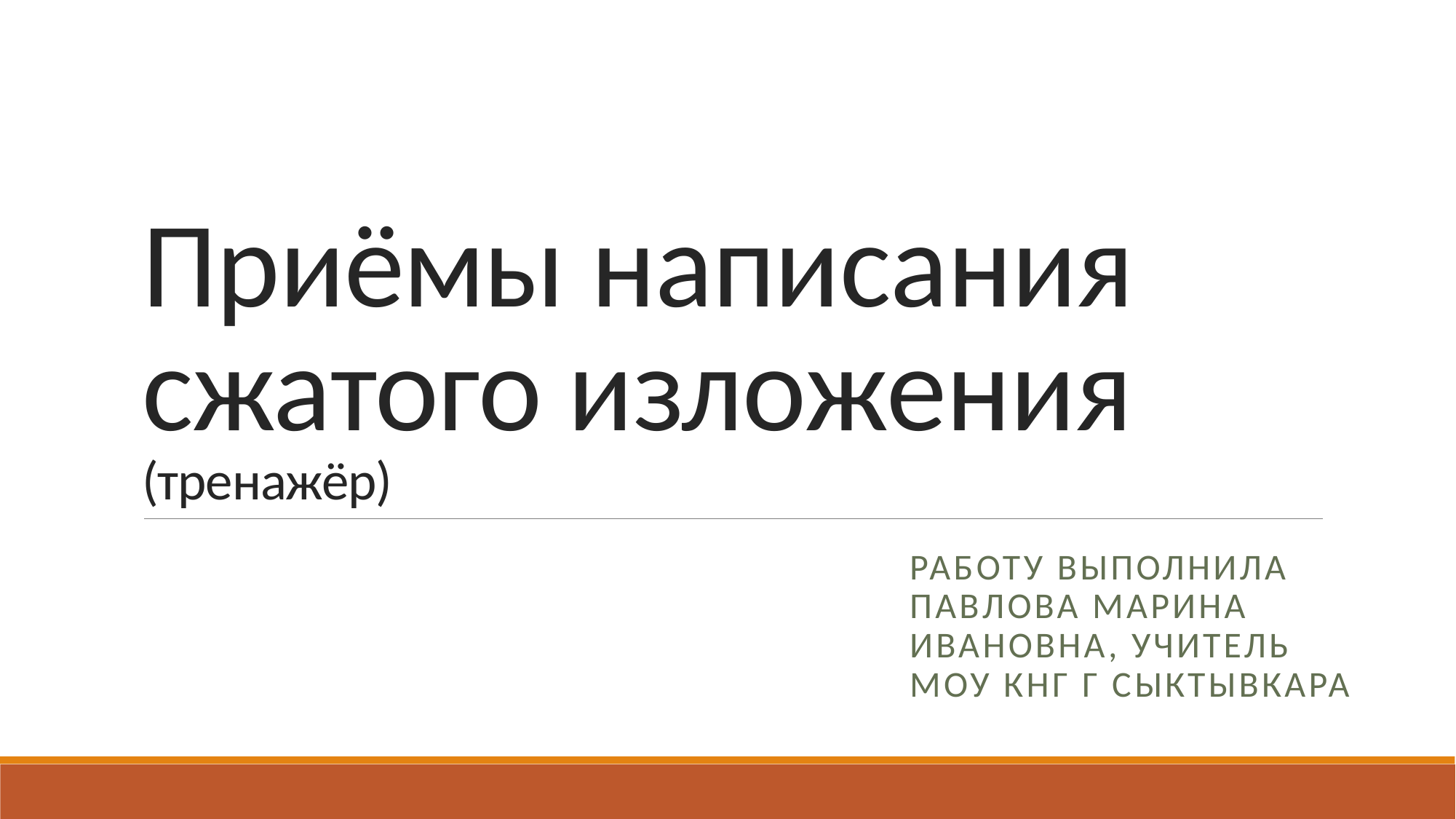

# Приёмы написания сжатого изложения (тренажёр)
Работу выполнила Павлова Марина Ивановна, учитель МОУ КНГ г Сыктывкара